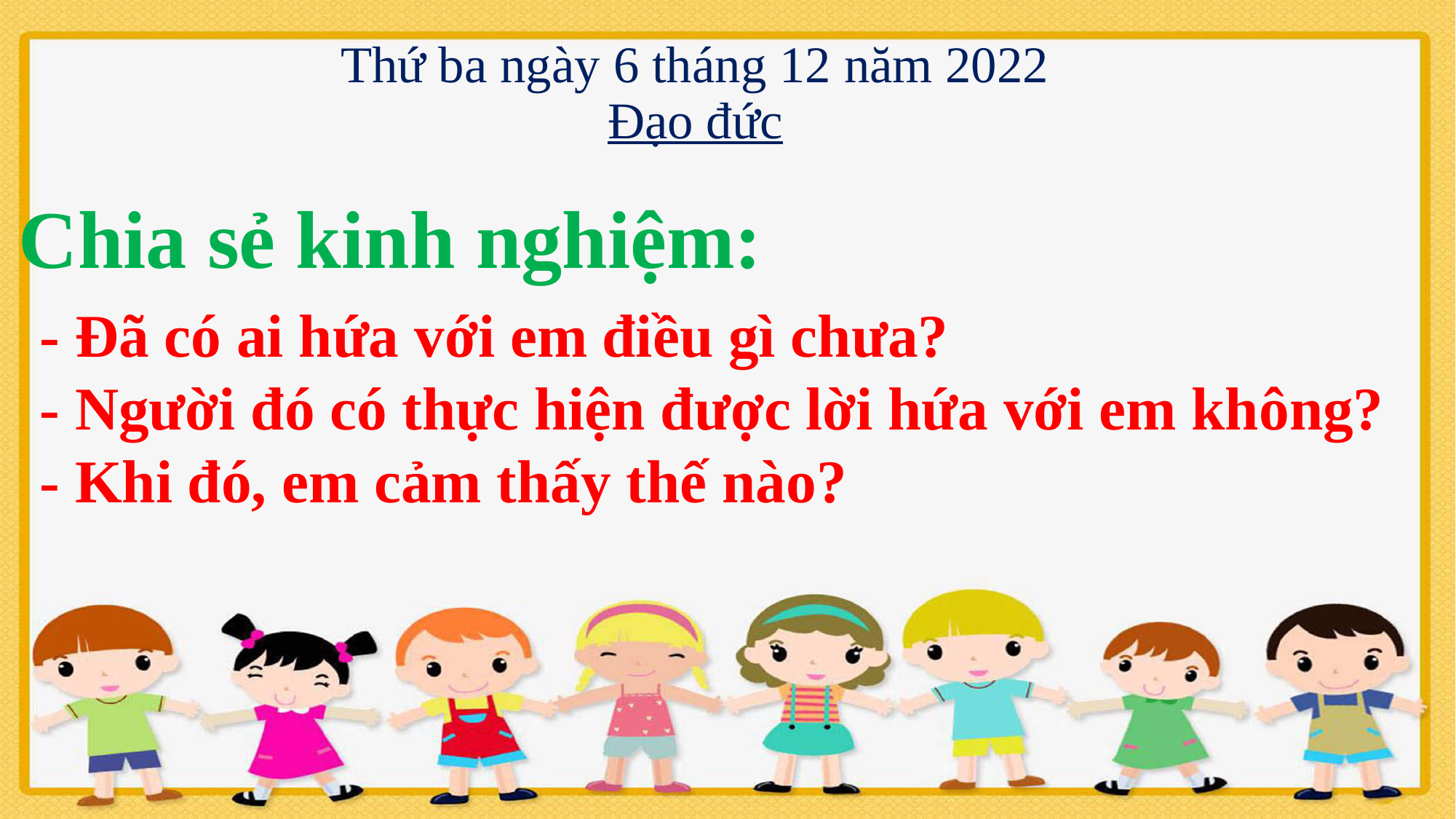

# Thứ ba ngày 6 tháng 12 năm 2022 Đạo đức
Chia sẻ kinh nghiệm:
- Đã có ai hứa với em điều gì chưa?
- Người đó có thực hiện được lời hứa với em không?
- Khi đó, em cảm thấy thế nào?